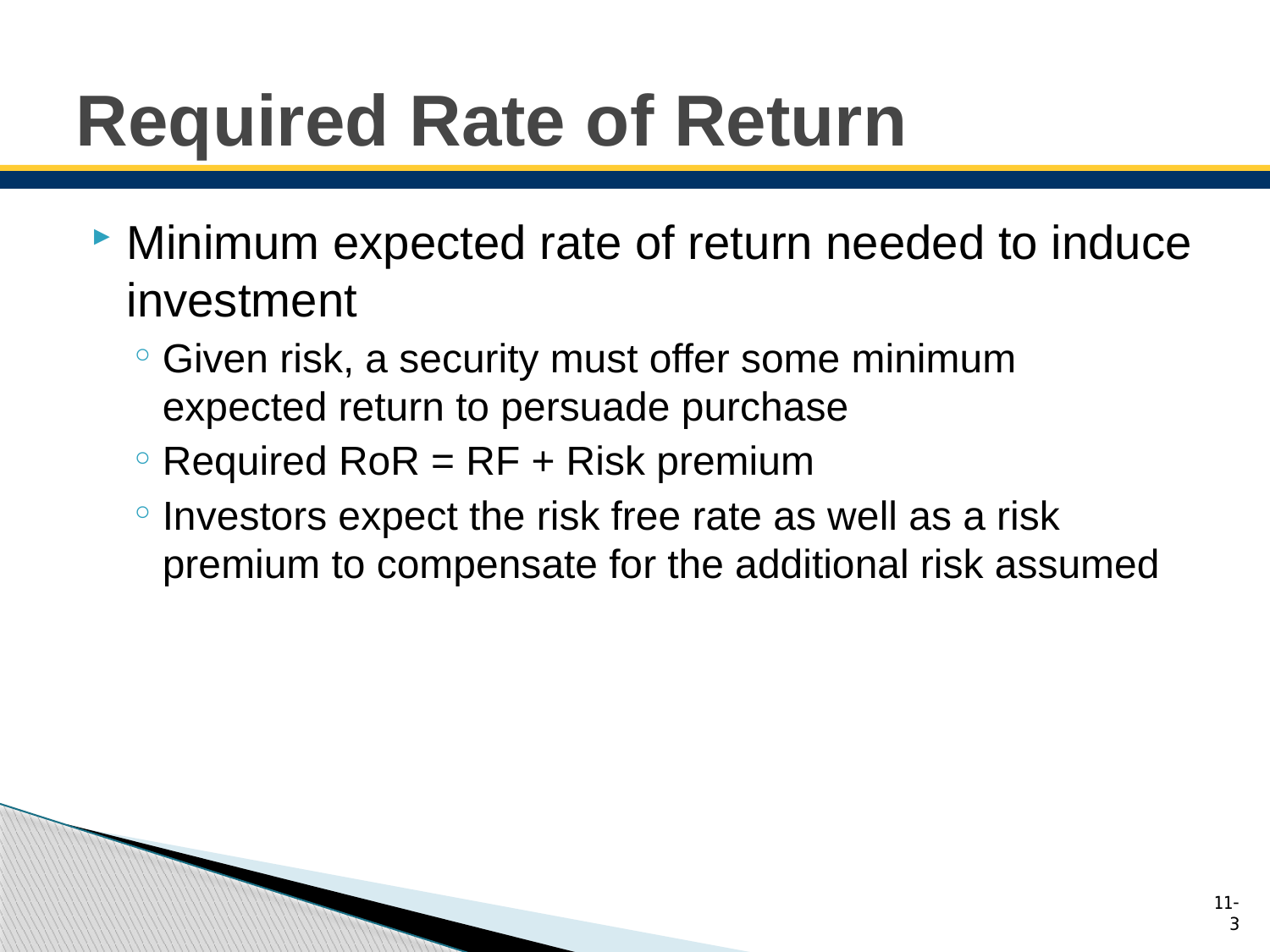

# Required Rate of Return
Minimum expected rate of return needed to induce investment
Given risk, a security must offer some minimum expected return to persuade purchase
Required RoR = RF + Risk premium
Investors expect the risk free rate as well as a risk premium to compensate for the additional risk assumed
11-3